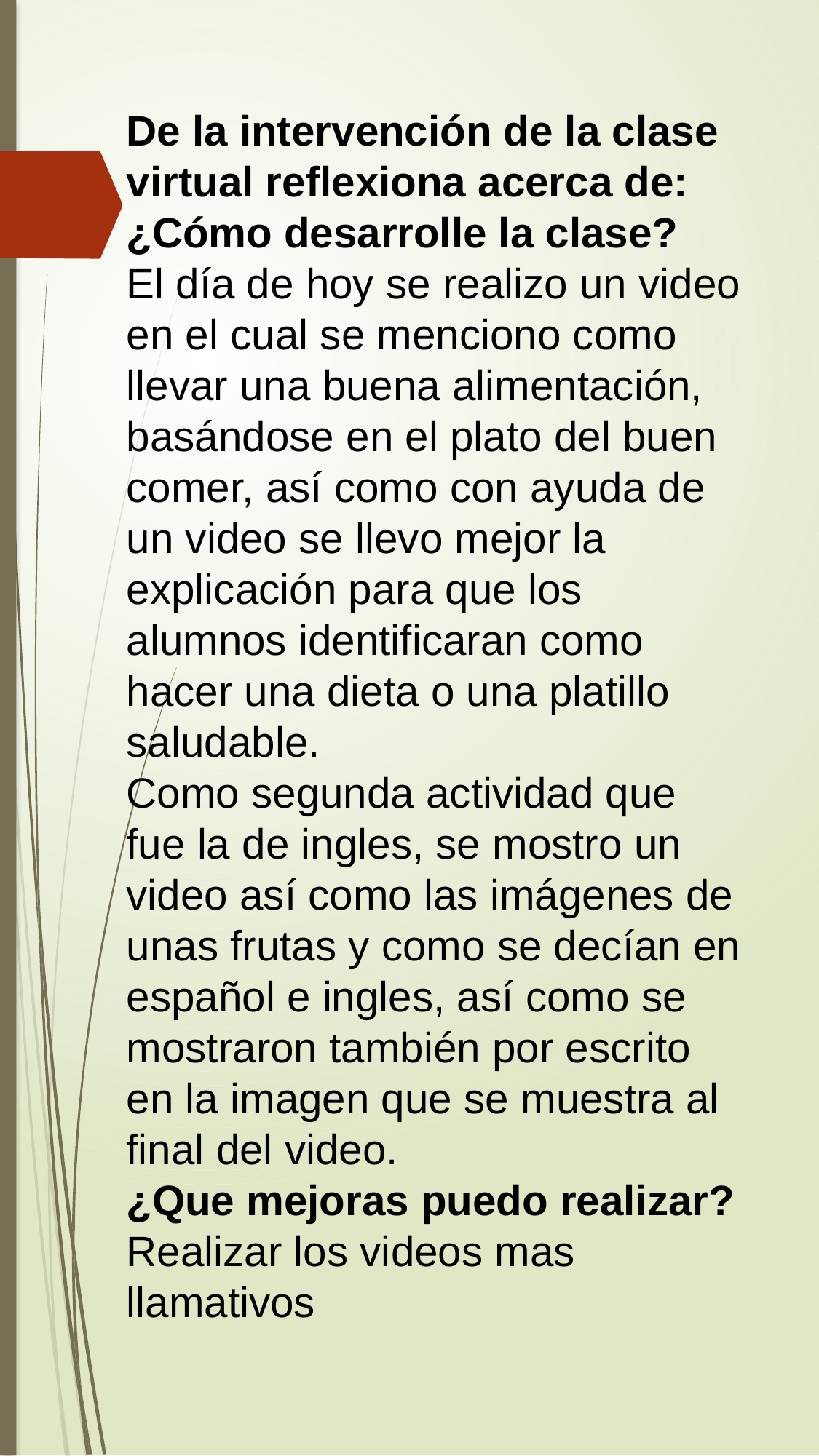

De la intervención de la clase virtual reflexiona acerca de:
¿Cómo desarrolle la clase?
El día de hoy se realizo un video en el cual se menciono como llevar una buena alimentación, basándose en el plato del buen comer, así como con ayuda de un video se llevo mejor la explicación para que los alumnos identificaran como hacer una dieta o una platillo saludable.
Como segunda actividad que fue la de ingles, se mostro un video así como las imágenes de unas frutas y como se decían en español e ingles, así como se mostraron también por escrito en la imagen que se muestra al final del video.
¿Que mejoras puedo realizar?
Realizar los videos mas llamativos